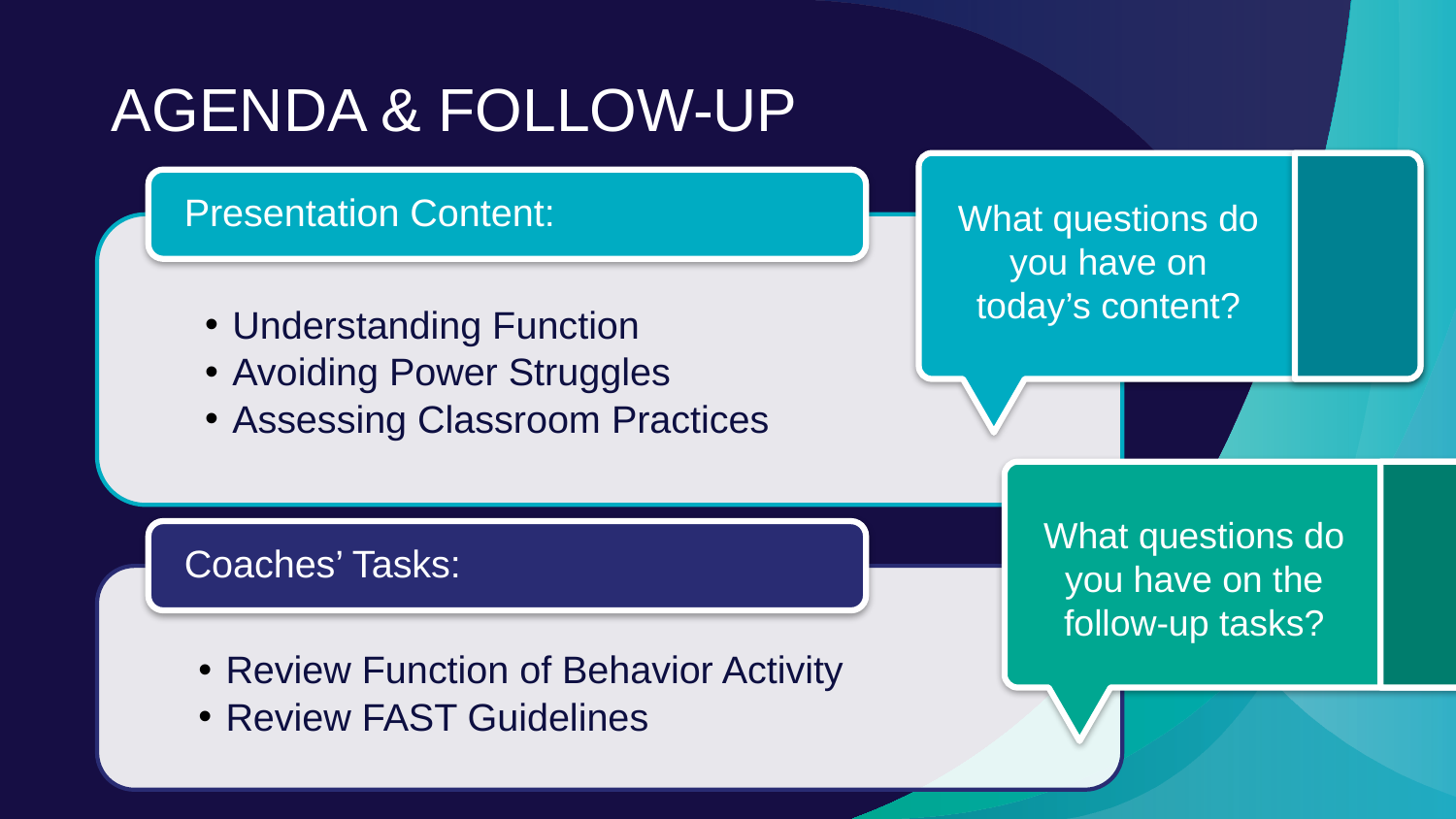

AGENDA & FOLLOW-UP

Understanding Function
Avoiding Power Struggles
Assessing Classroom Practices
Presentation Content:
Review Function of Behavior Activity
Review FAST Guidelines
Coaches’ Tasks:
What questions do you have on today’s content?

What questions do you have on the follow-up tasks?